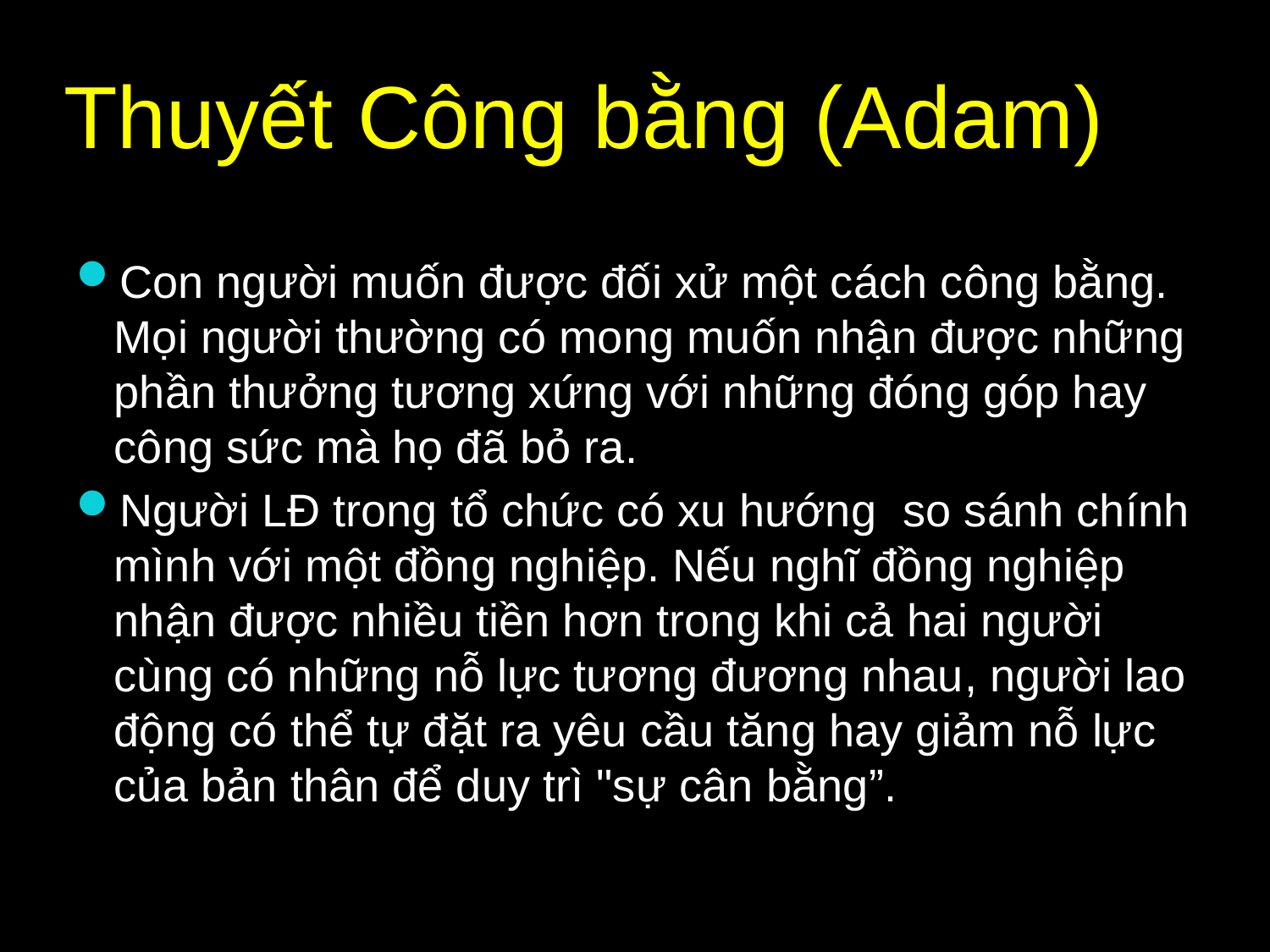

# Thuyết Công bằng (Adam)
Con người muốn được đối xử một cách công bằng. Mọi người thường có mong muốn nhận được những phần thưởng tương xứng với những đóng góp hay công sức mà họ đã bỏ ra.
Người LĐ trong tổ chức có xu hướng  so sánh chính mình với một đồng nghiệp. Nếu nghĩ đồng nghiệp nhận được nhiều tiền hơn trong khi cả hai người cùng có những nỗ lực tương đương nhau, người lao động có thể tự đặt ra yêu cầu tăng hay giảm nỗ lực của bản thân để duy trì "sự cân bằng”.